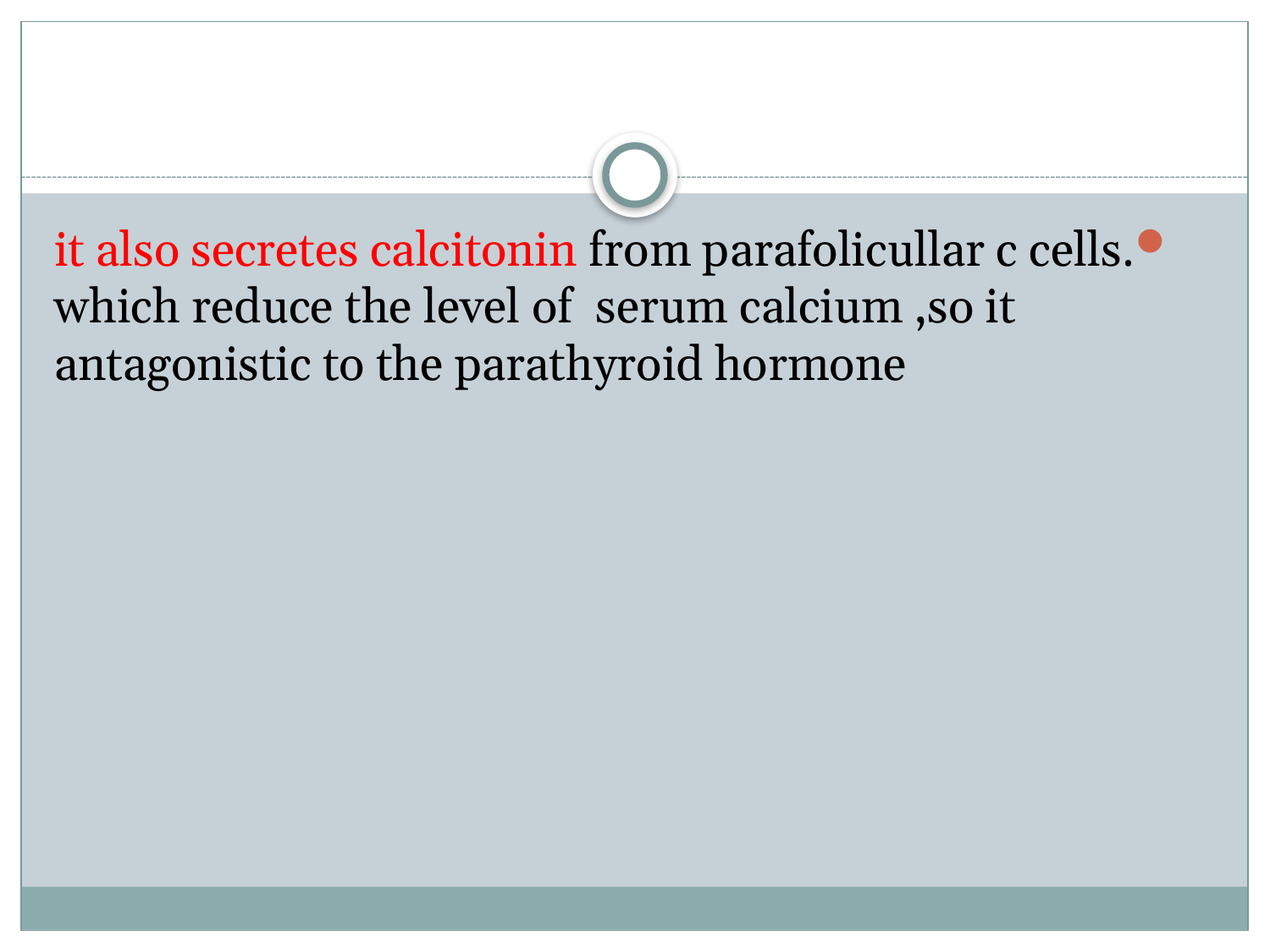

#
.it also secretes calcitonin from parafolicullar c cells which reduce the level of  serum calcium ,so it antagonistic to the parathyroid hormone